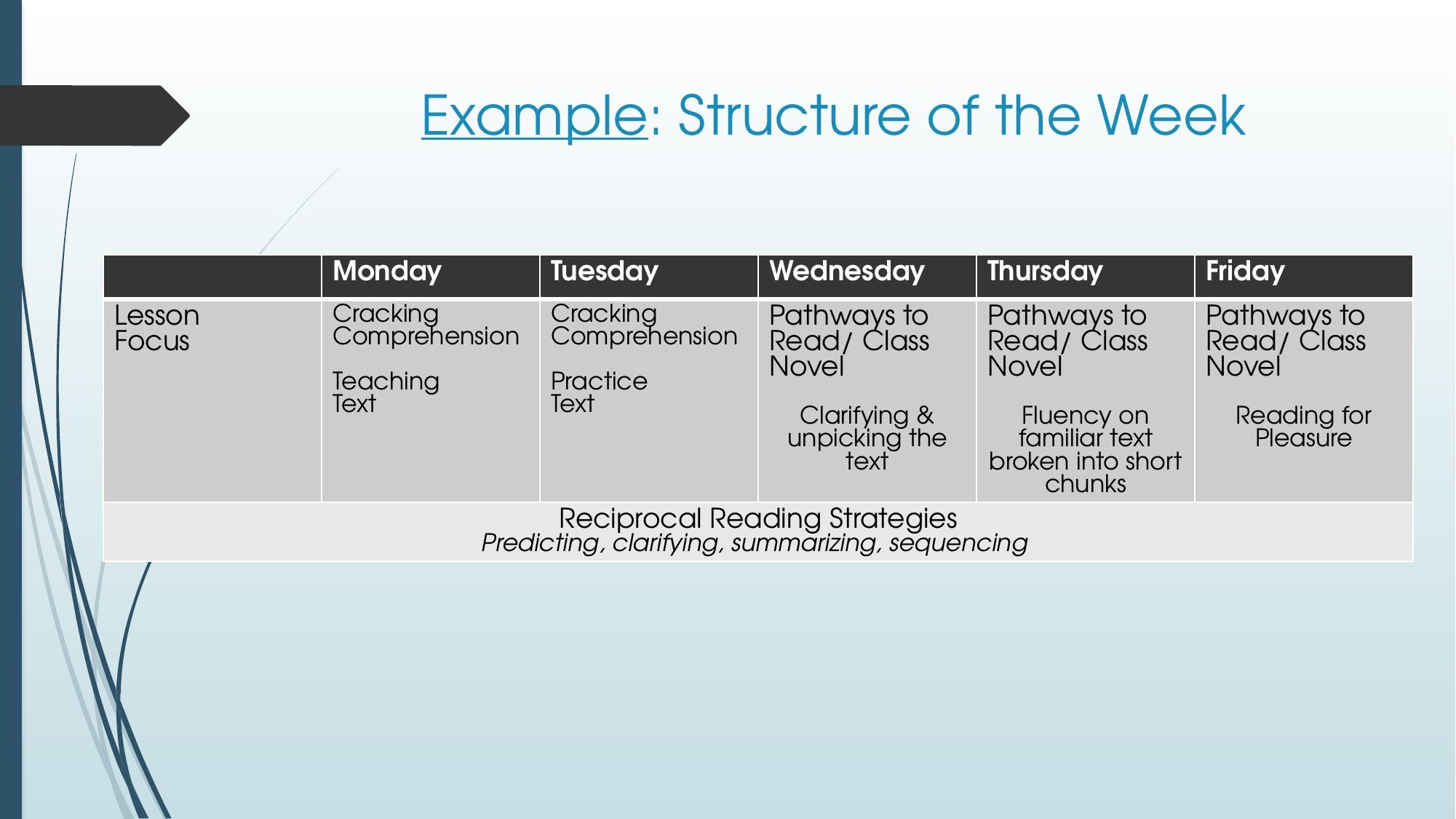

# Example: Structure of the Week
|  | Monday | Tuesday | Wednesday | Thursday | Friday |
| --- | --- | --- | --- | --- | --- |
| Lesson Focus | Cracking Comprehension Teaching Text | Cracking Comprehension Practice Text | Pathways to Read/ Class Novel Clarifying & unpicking the text | Pathways to Read/ Class Novel Fluency on familiar text broken into short chunks | Pathways to Read/ Class Novel Reading for Pleasure |
| Reciprocal Reading Strategies Predicting, clarifying, summarizing, sequencing |  |  |  |  |  |